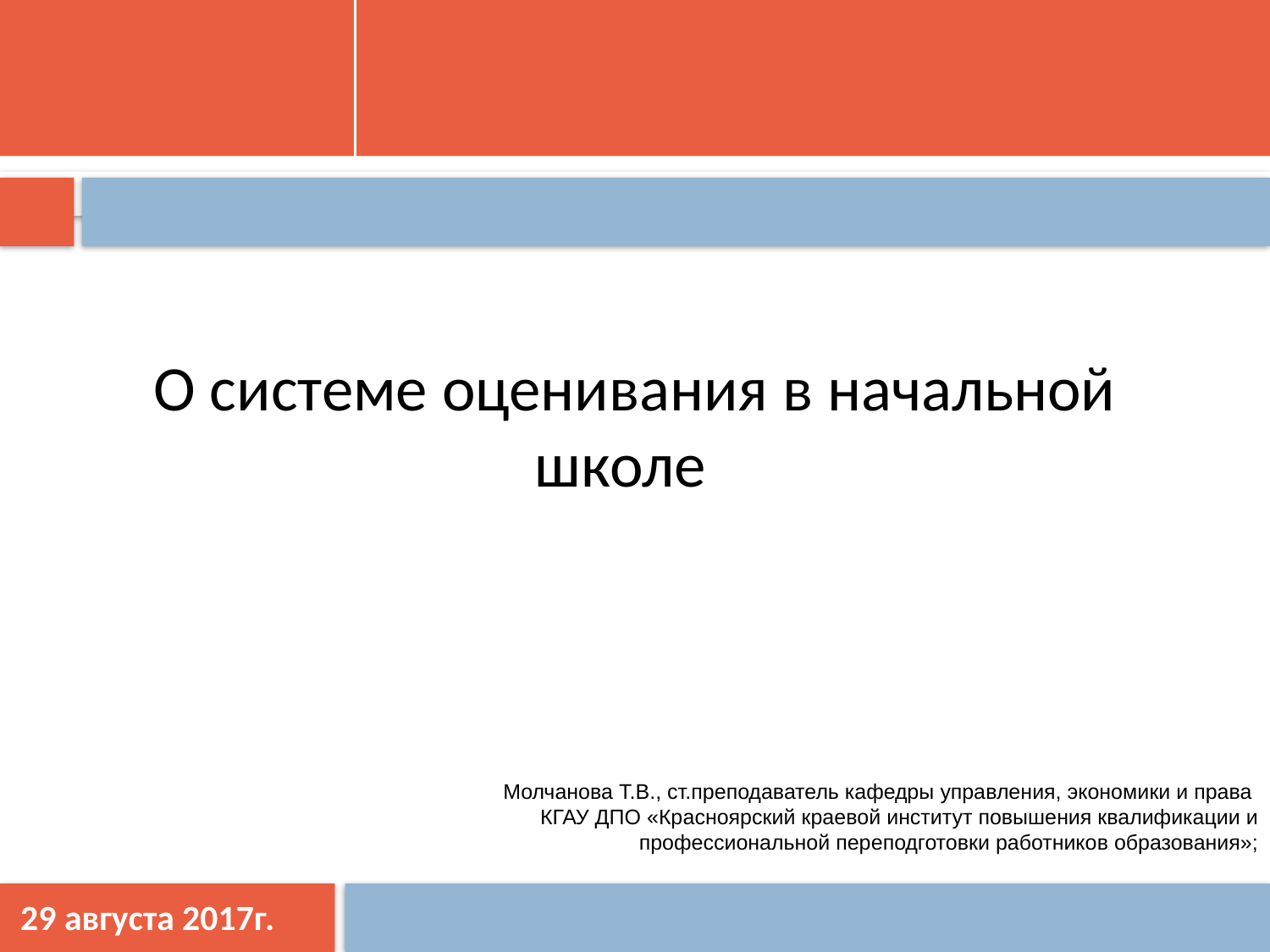

О системе оценивания в начальной школе
Молчанова Т.В., ст.преподаватель кафедры управления, экономики и права
КГАУ ДПО «Красноярский краевой институт повышения квалификации и профессиональной переподготовки работников образования»;​​
 29 августа 2017г.